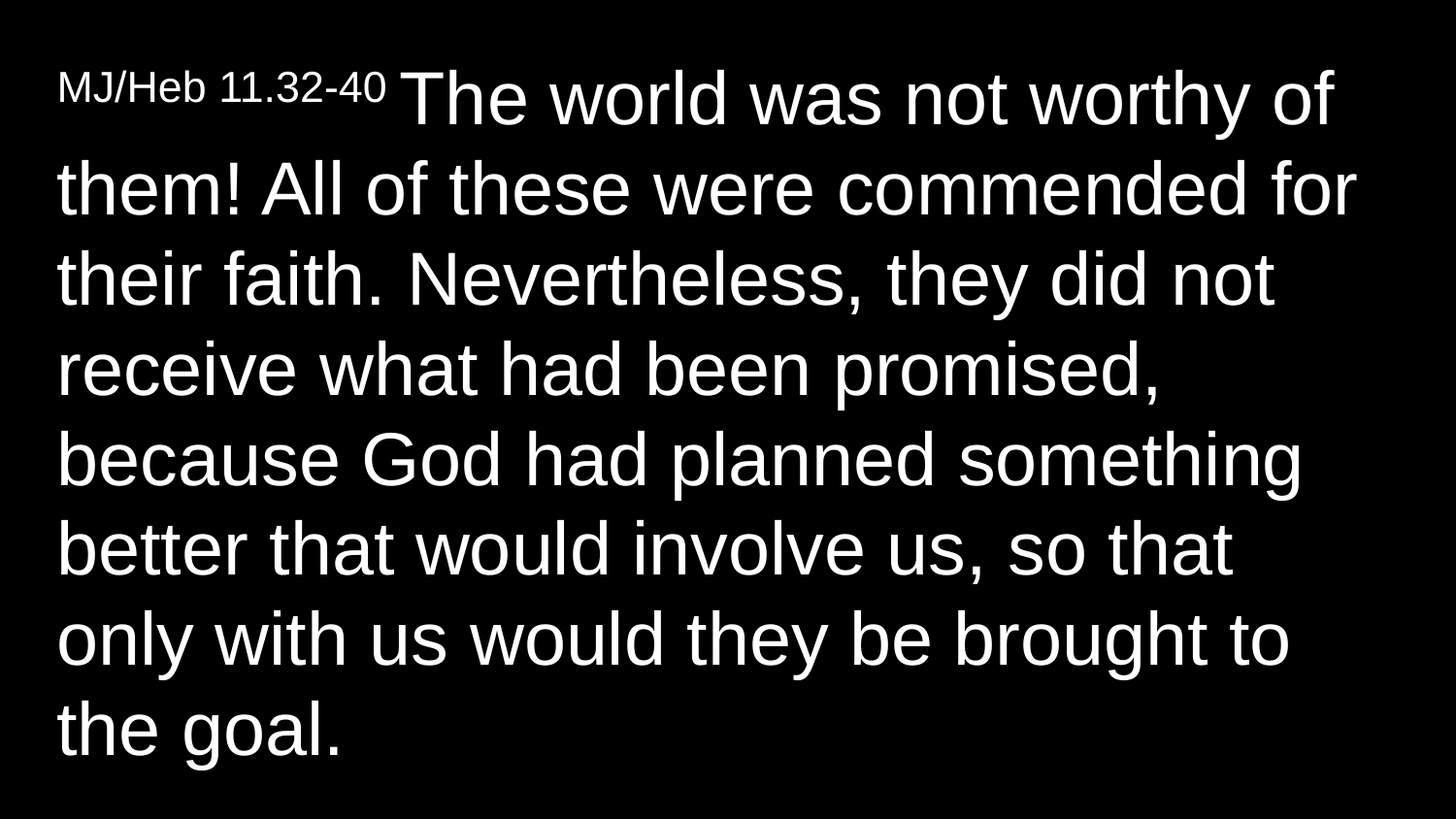

MJ/Heb 11.32-40 The world was not worthy of them! All of these were commended for their faith. Nevertheless, they did not receive what had been promised, because God had planned something better that would involve us, so that only with us would they be brought to the goal.